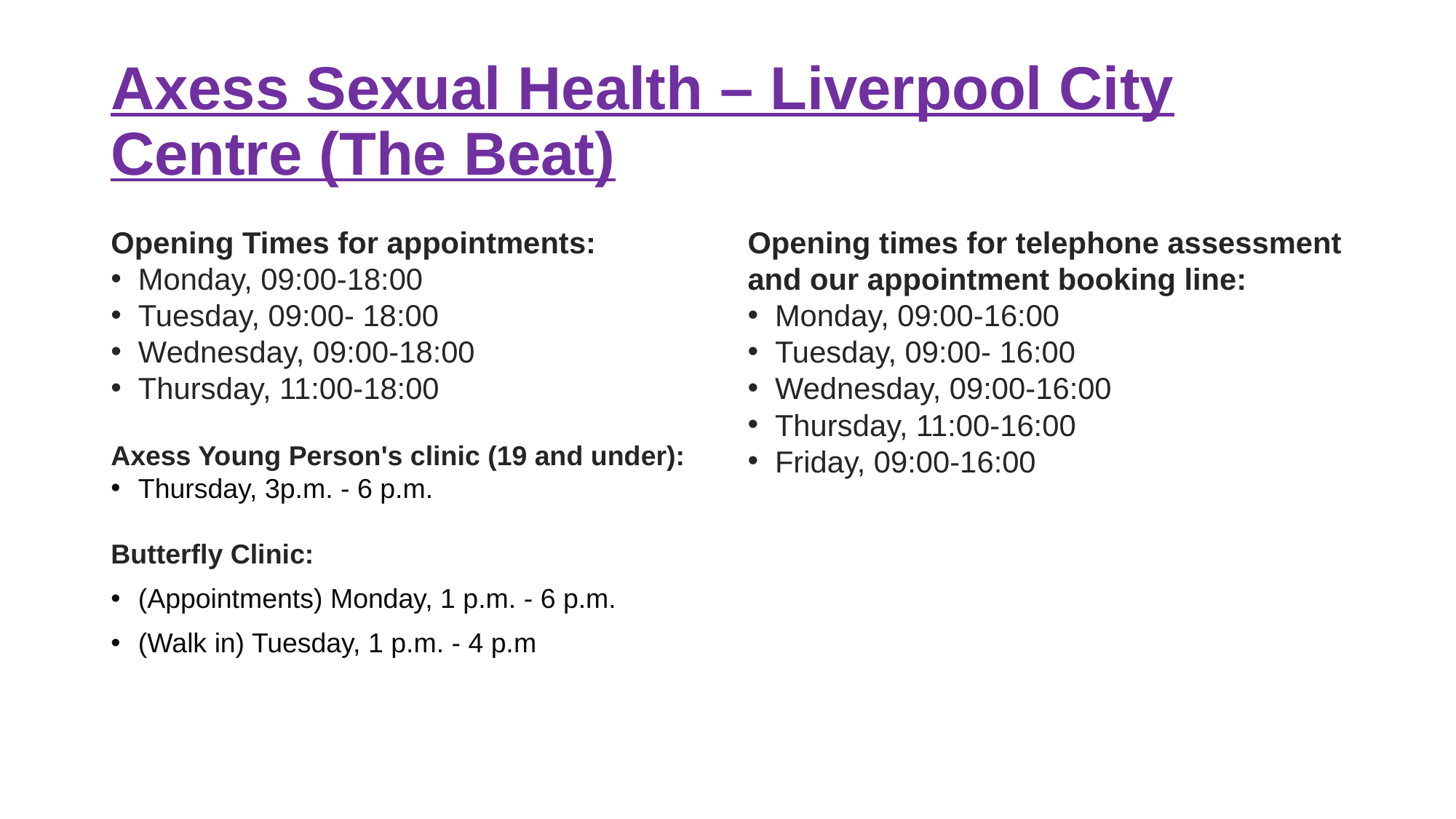

# Axess Sexual Health – Liverpool City Centre (The Beat)
Opening Times for appointments:
Monday, 09:00-18:00
Tuesday, 09:00- 18:00
Wednesday, 09:00-18:00
Thursday, 11:00-18:00

Axess Young Person's clinic (19 and under):
Thursday, 3p.m. - 6 p.m.

Butterfly Clinic:
(Appointments) Monday, 1 p.m. - 6 p.m.
(Walk in) Tuesday, 1 p.m. - 4 p.m

Opening times for telephone assessment and our appointment booking line:
Monday, 09:00-16:00
Tuesday, 09:00- 16:00
Wednesday, 09:00-16:00
Thursday, 11:00-16:00
Friday, 09:00-16:00